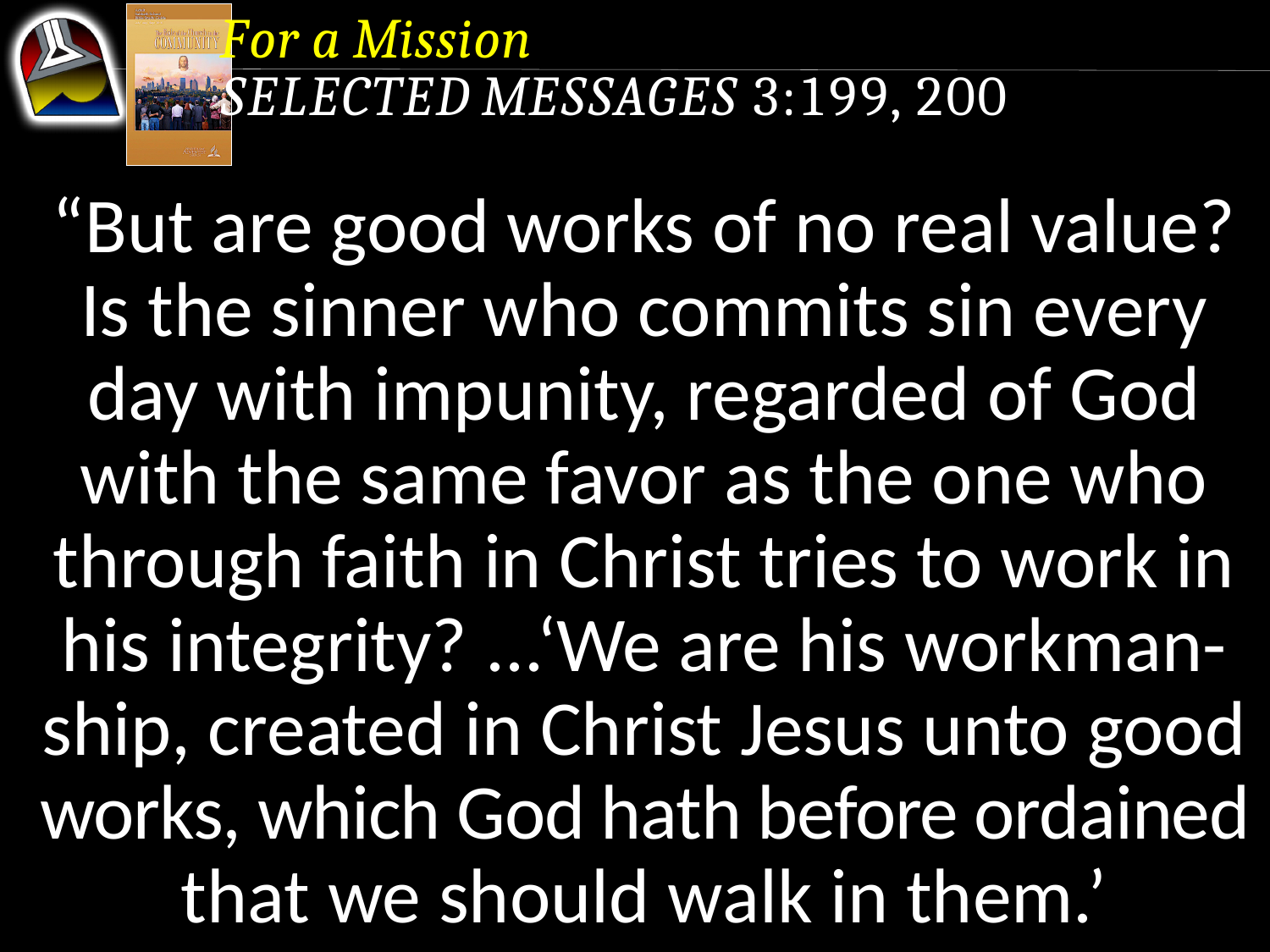

For a Mission
Selected Messages 3:199, 200
“But are good works of no real value?
Is the sinner who commits sin every day with impunity, regarded of God with the same favor as the one who through faith in Christ tries to work in his integrity? ...‘We are his workman-ship, created in Christ Jesus unto good works, which God hath before ordained that we should walk in them.’